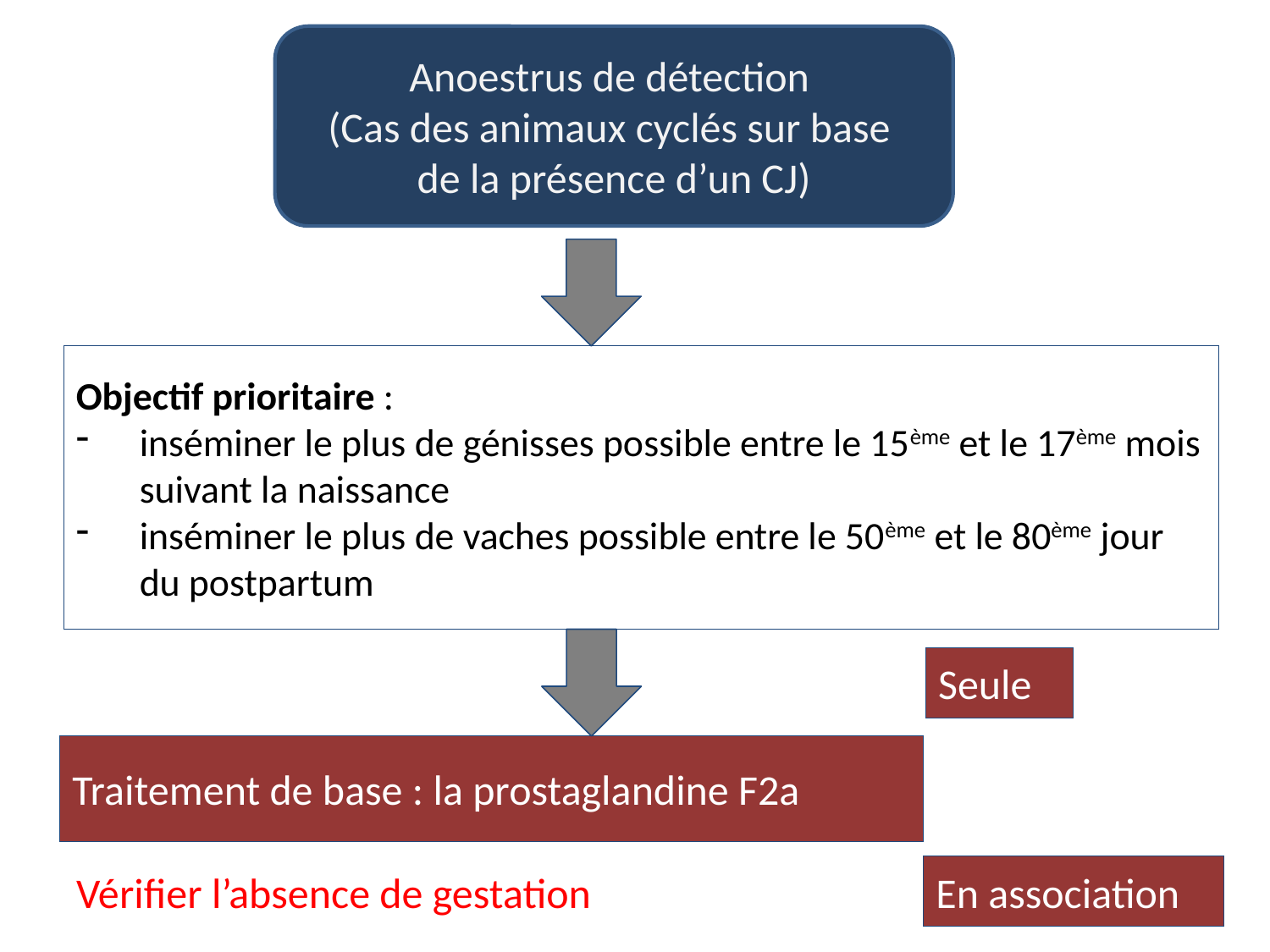

Anoestrus de détection
(Cas des animaux cyclés sur base
de la présence d’un CJ)

Objectif prioritaire :
inséminer le plus de génisses possible entre le 15ème et le 17ème mois suivant la naissance
inséminer le plus de vaches possible entre le 50ème et le 80ème jour du postpartum

Seule
Traitement de base : la prostaglandine F2a
En association
Vérifier l’absence de gestation